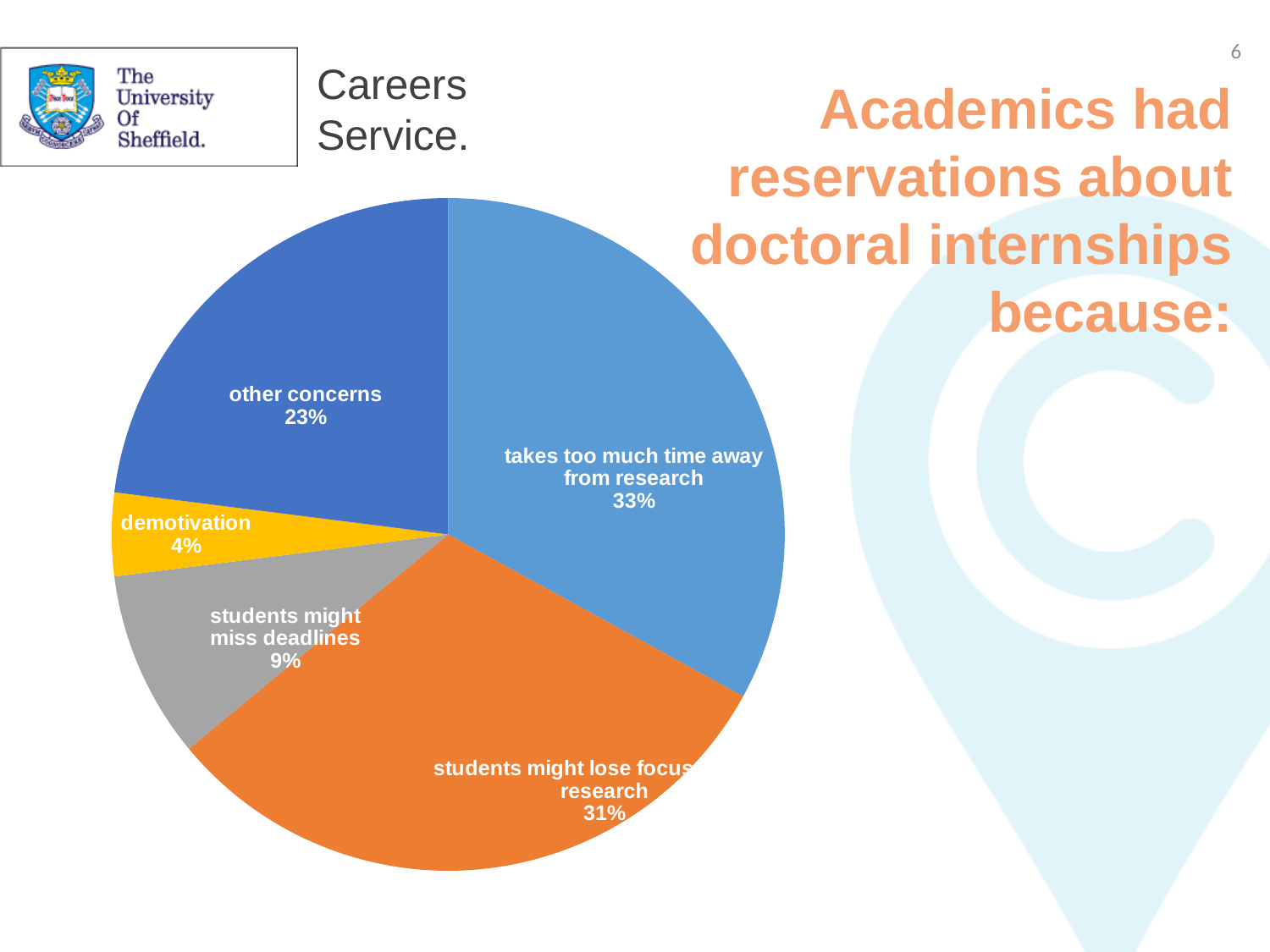

Academics had reservations about doctoral internships because:

### Chart

| Category |  |
|---|---|
| takes too much time away from research | 33.0 |
| students might lose focus on their research | 31.0 |
| students might miss deadlines | 9.0 |
| demotivation | 4.0 |
| other concerns | 23.0 |

### Chart

| Category |
|---|